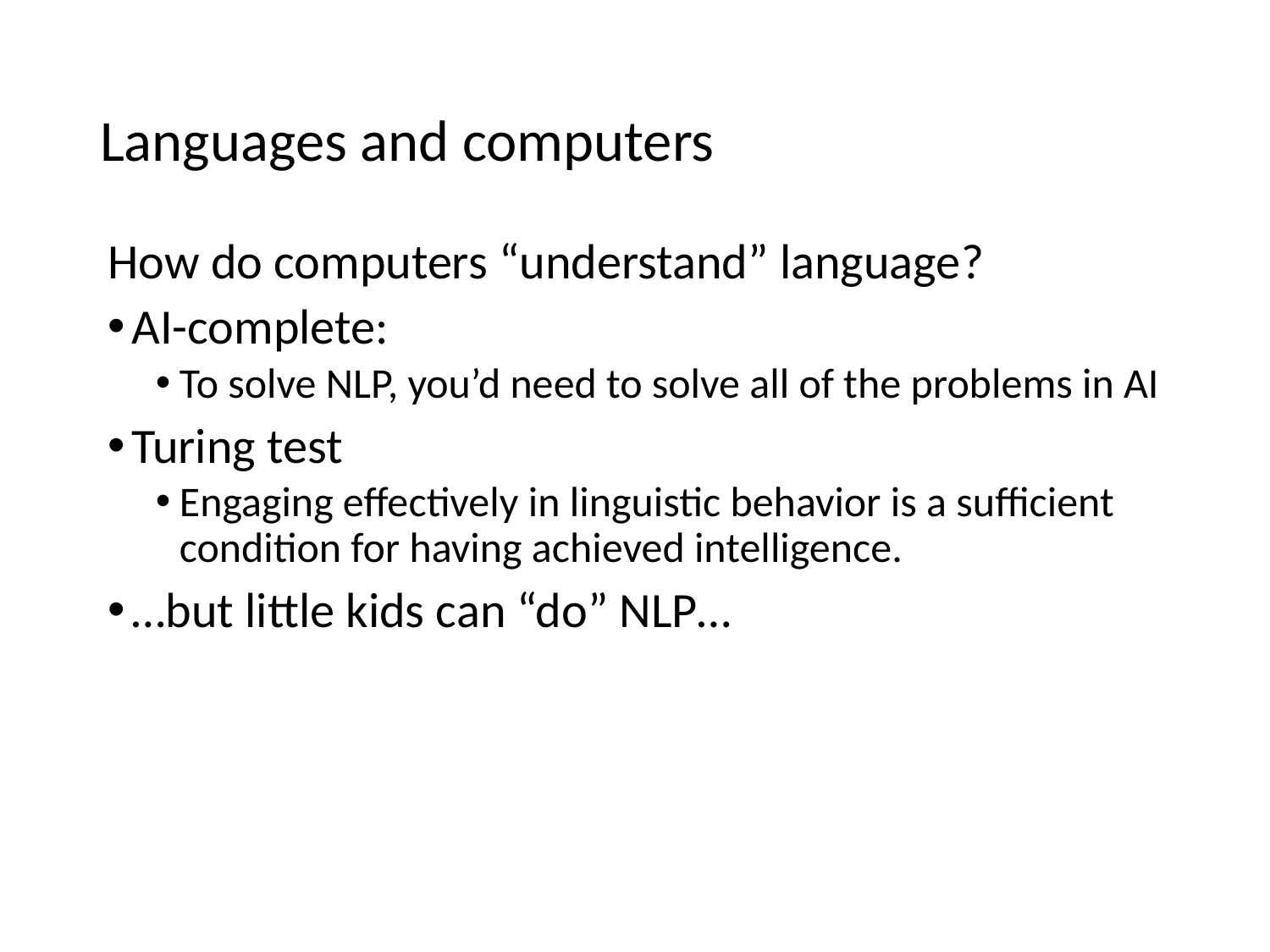

# Languages and computers
How do computers “understand” language?
AI-complete:
To solve NLP, you’d need to solve all of the problems in AI
Turing test
Engaging effectively in linguistic behavior is a sufficient condition for having achieved intelligence.
…but little kids can “do” NLP…